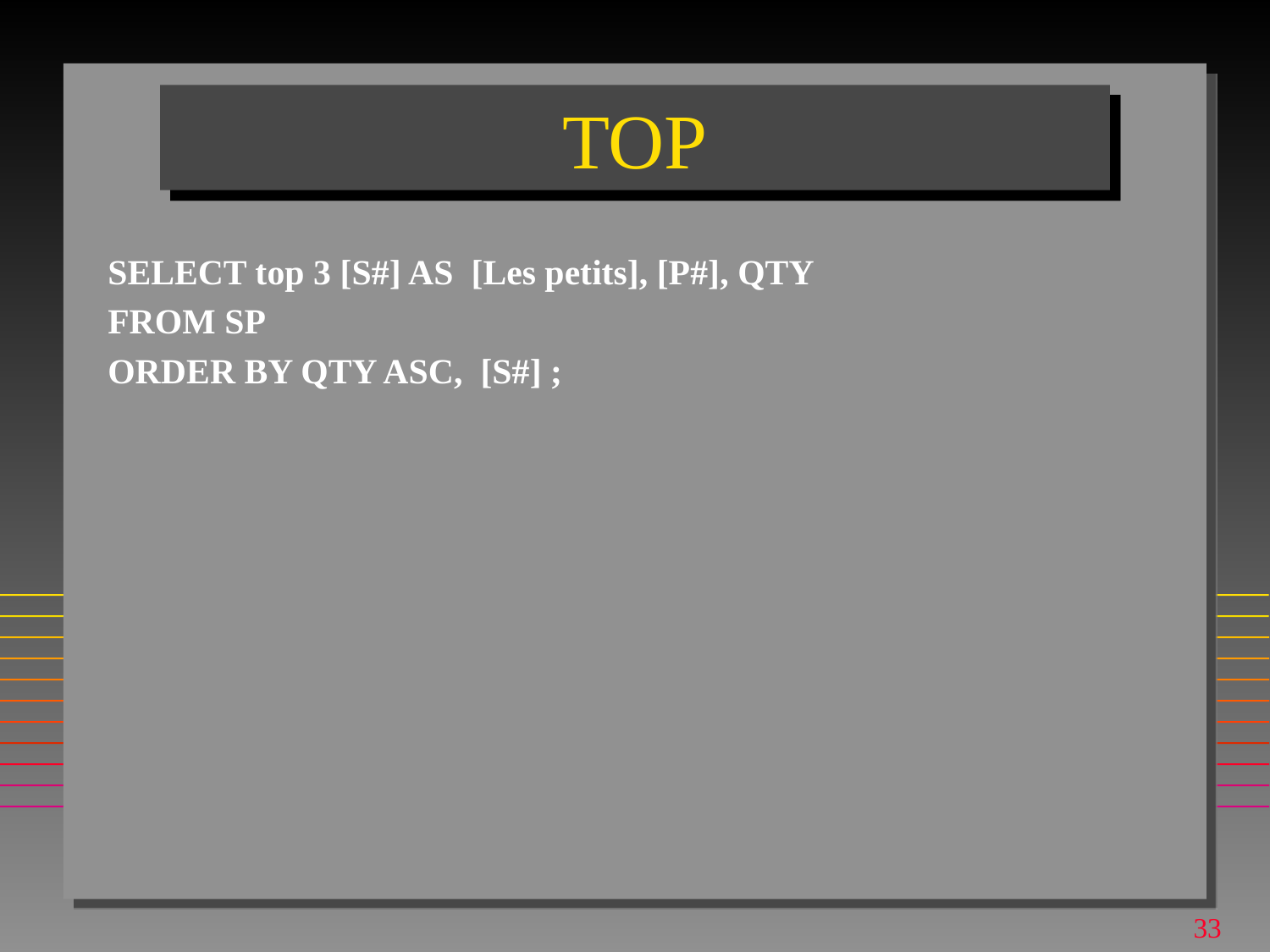

# TOP
SELECT top 3 [S#] AS  [Les petits], [P#], QTY
FROM SP
ORDER BY QTY ASC,  [S#] ;